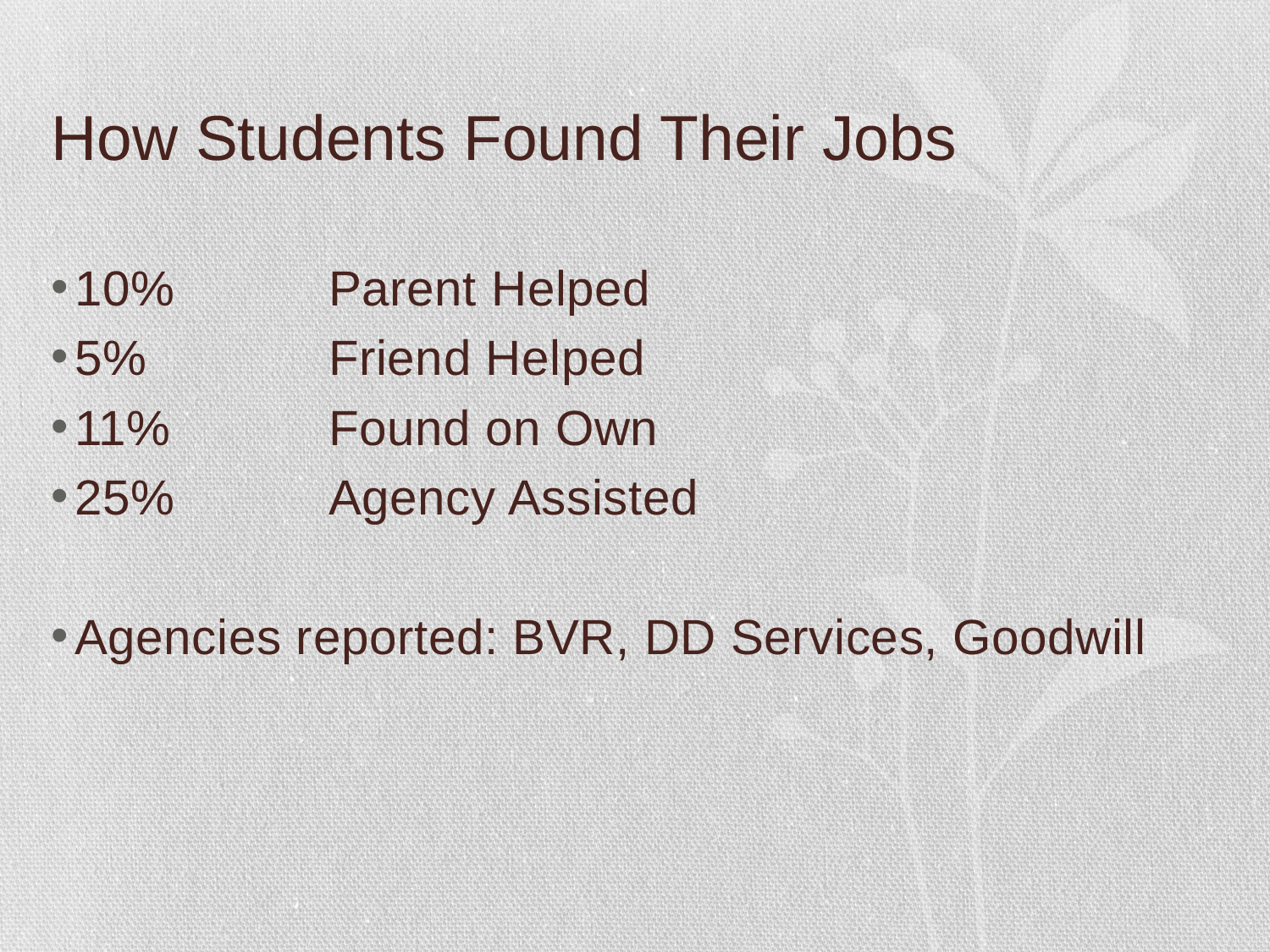

# How Students Found Their Jobs

10%		Parent Helped
5%		Friend Helped
11%		Found on Own
25%		Agency Assisted

Agencies reported: BVR, DD Services, Goodwill